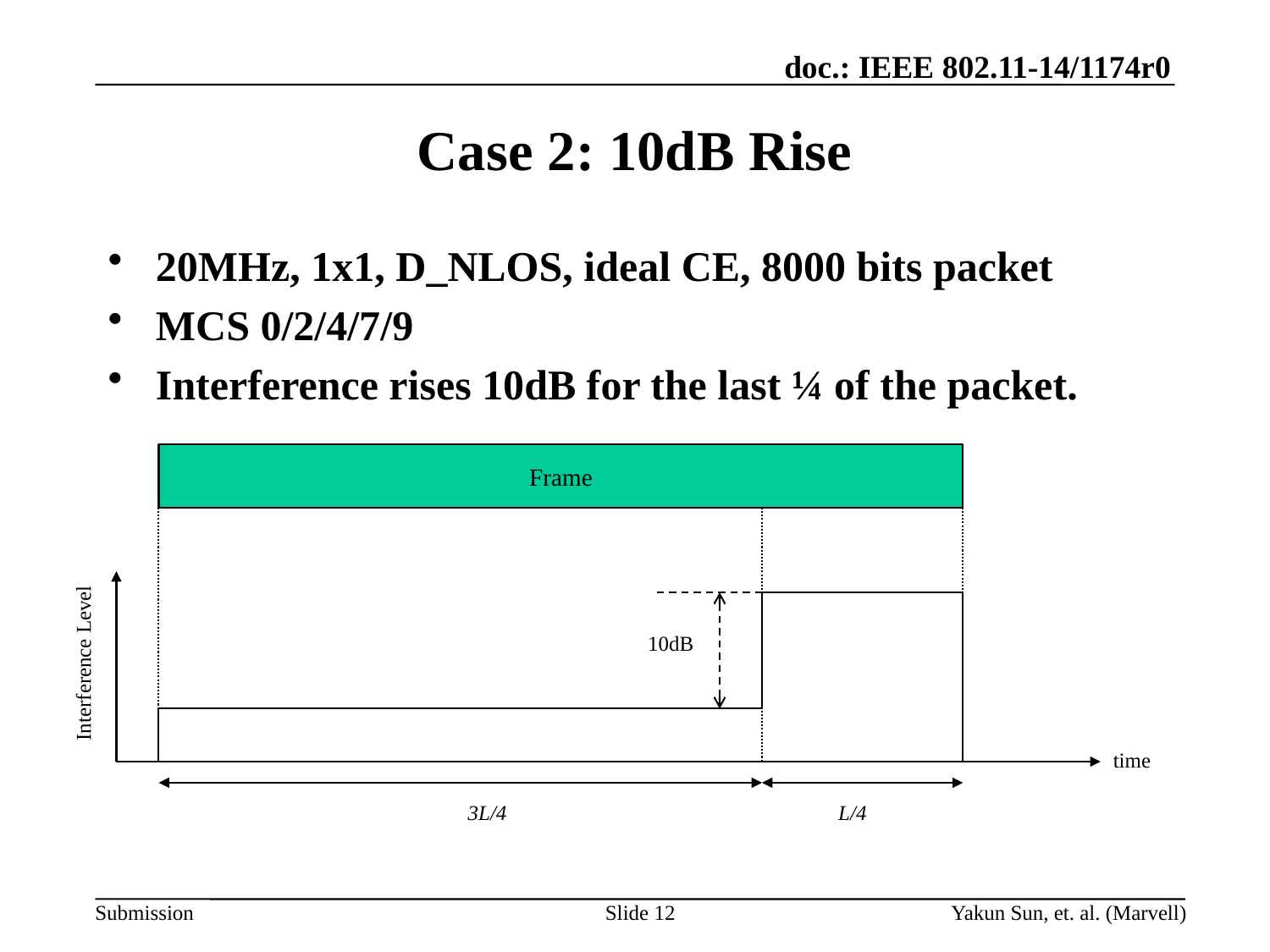

# Case 2: 10dB Rise
20MHz, 1x1, D_NLOS, ideal CE, 8000 bits packet
MCS 0/2/4/7/9
Interference rises 10dB for the last ¼ of the packet.
Frame
10dB
Interference Level
time
3L/4
L/4
Slide 12
Yakun Sun, et. al. (Marvell)